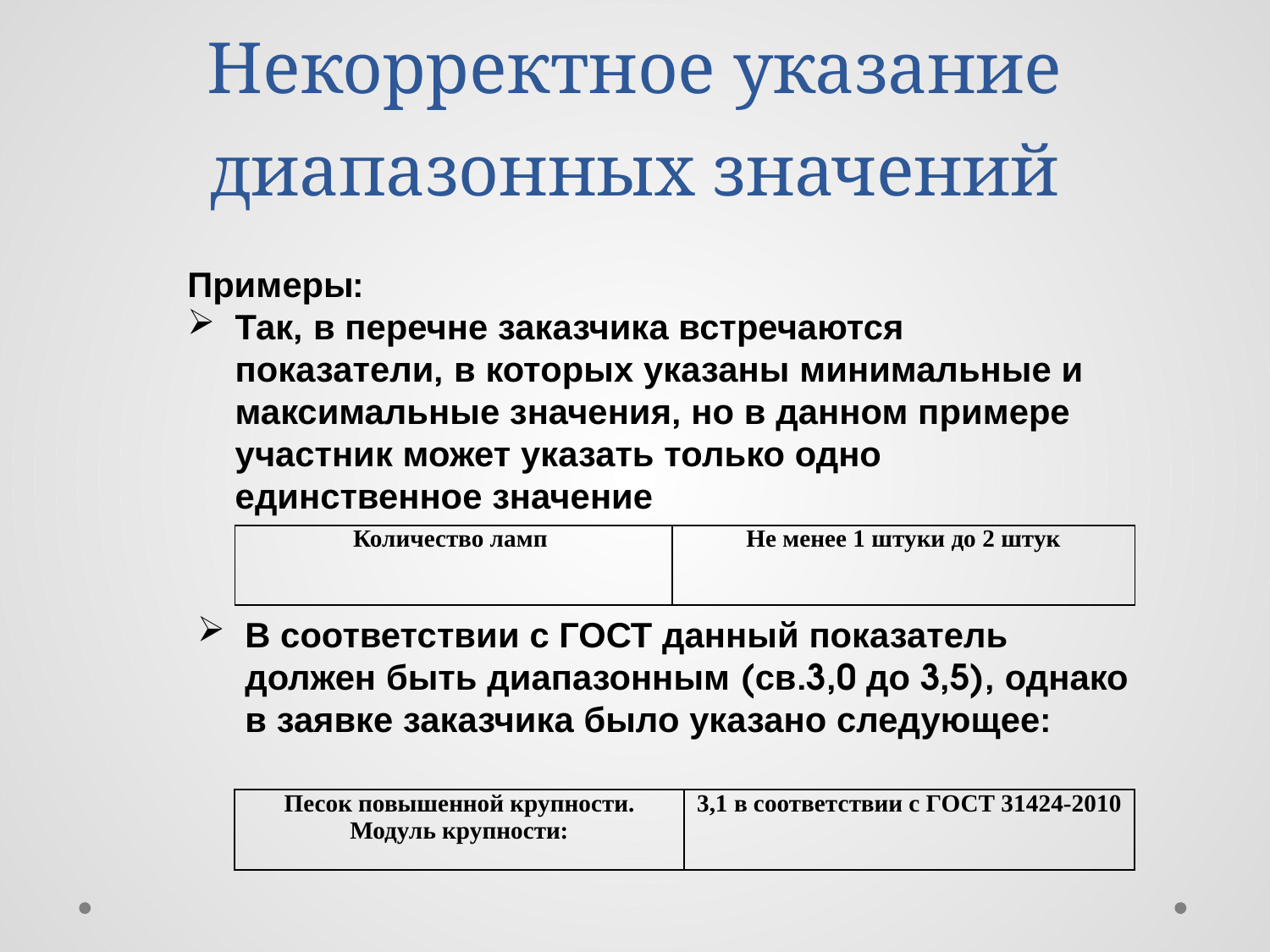

# Некорректное указание диапазонных значений
Примеры:
Так, в перечне заказчика встречаются показатели, в которых указаны минимальные и максимальные значения, но в данном примере участник может указать только одно единственное значение
| Количество ламп | Не менее 1 штуки до 2 штук |
| --- | --- |
В соответствии с ГОСТ данный показатель должен быть диапазонным (св.3,0 до 3,5), однако в заявке заказчика было указано следующее:
| Песок повышенной крупности. Модуль крупности: | 3,1 в соответствии с ГОСТ 31424-2010 |
| --- | --- |